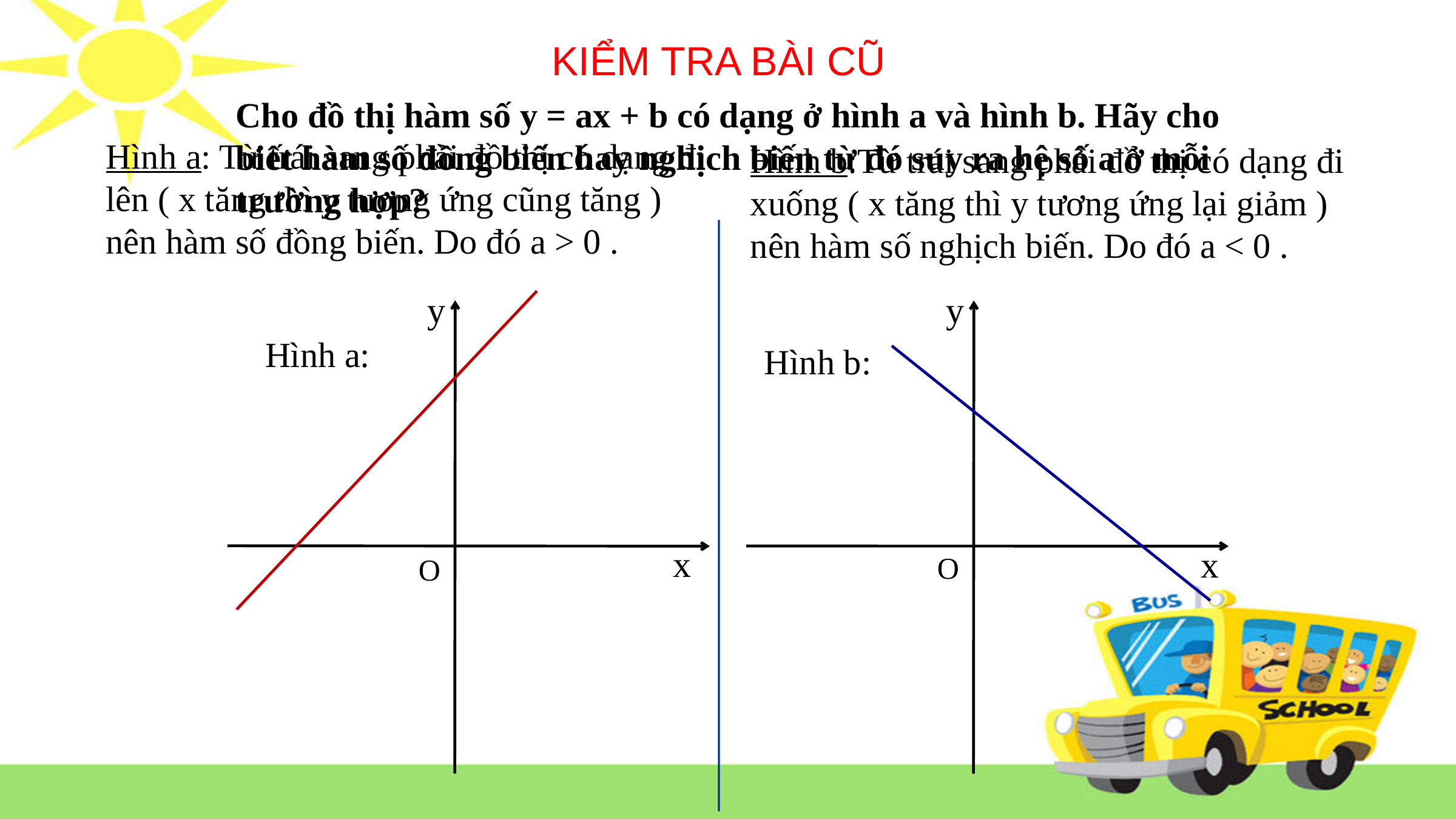

KIỂM TRA BÀI CŨ
Cho đồ thị hàm số y = ax + b có dạng ở hình a và hình b. Hãy cho biết hàm số đồng biến hay nghịch biến từ đó suy ra hệ số a ở mỗi trường hợp?
Hình a: Từ trái sang phải đồ thị có dạng đi lên ( x tăng thì y tương ứng cũng tăng ) nên hàm số đồng biến. Do đó a > 0 .
Hình b:Từ trái sang phải đồ thị có dạng đi xuống ( x tăng thì y tương ứng lại giảm ) nên hàm số nghịch biến. Do đó a < 0 .

y
y
Hình a:
Hình b:
x
x
O
O